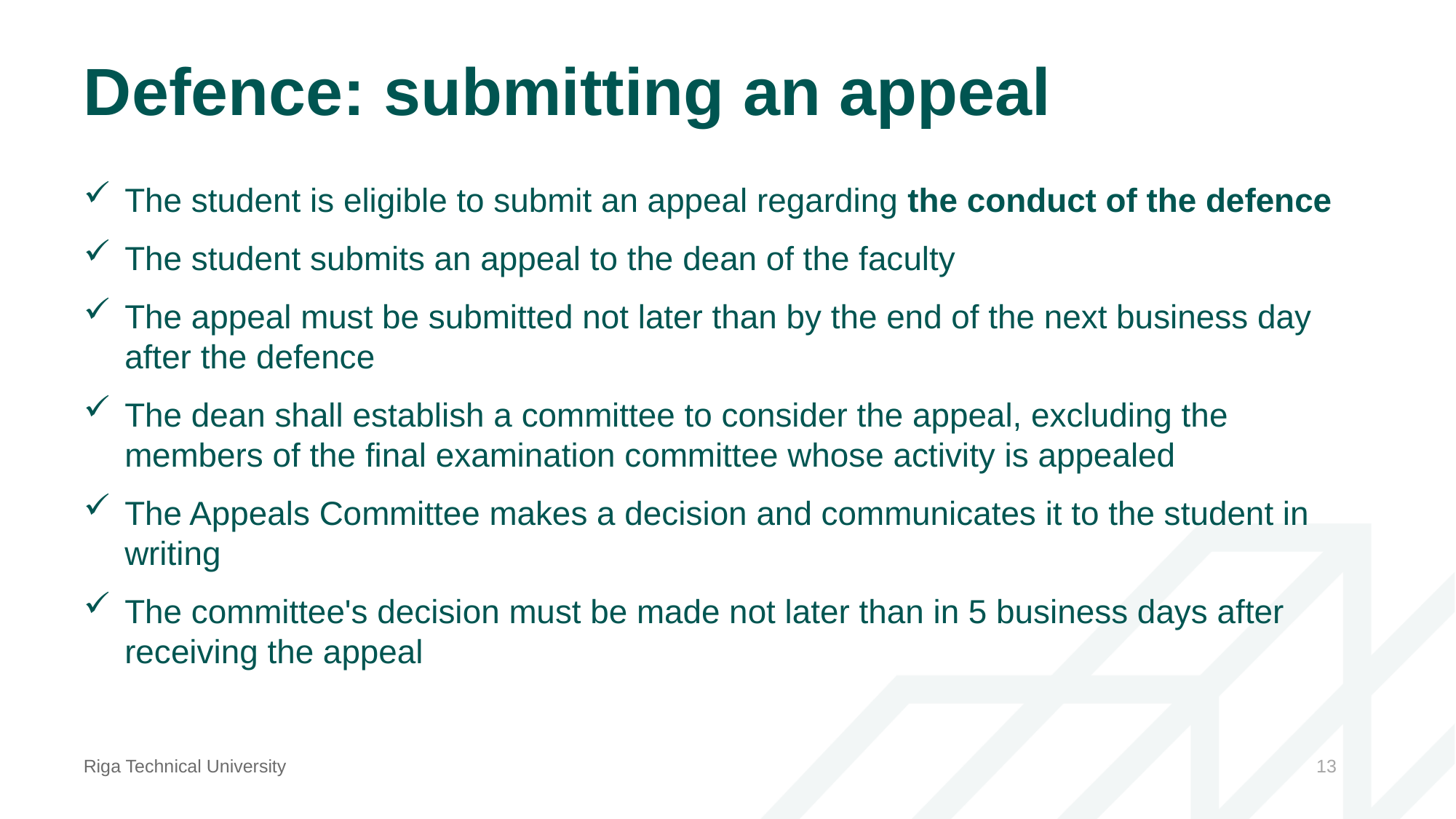

# Defence: submitting an appeal
The student is eligible to submit an appeal regarding the conduct of the defence
The student submits an appeal to the dean of the faculty
The appeal must be submitted not later than by the end of the next business day after the defence
The dean shall establish a committee to consider the appeal, excluding the members of the final examination committee whose activity is appealed
The Appeals Committee makes a decision and communicates it to the student in writing
The committee's decision must be made not later than in 5 business days after receiving the appeal
Riga Technical University